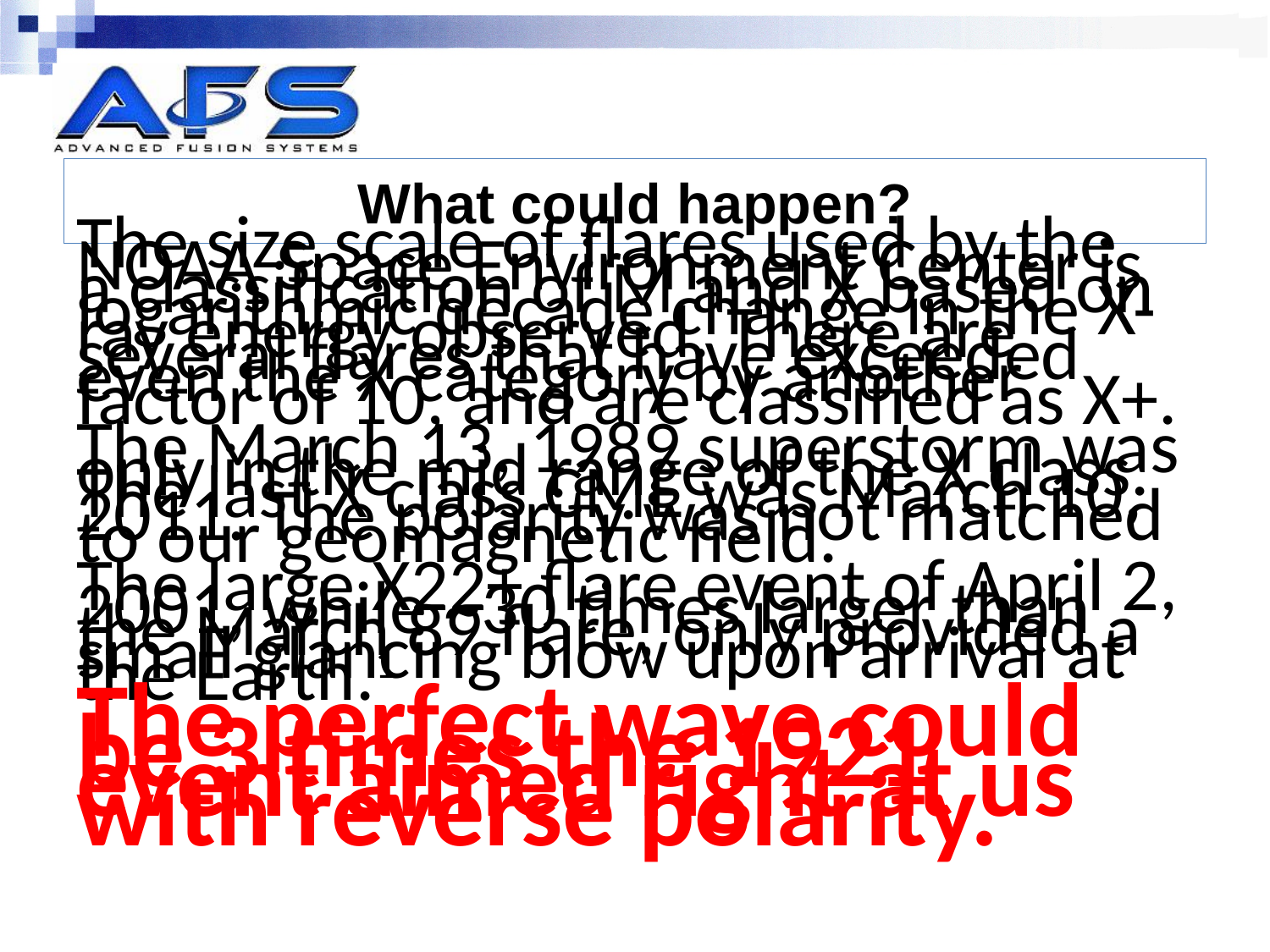

# What could happen?
The size scale of flares used by the NOAA Space Environment Center is a classification of M and X based on logarithmic decade change in the X-ray energy observed. There are several flares that have exceeded even the X category by another factor of 10, and are classified as X+.
The March 13, 1989 superstorm was only in the mid range of the X class. The last X class CME was March 10, 2011. The polarity was not matched to our geomagnetic field.
The large X22+ flare event of April 2, 2001, while ~30 times larger than the March 89 flare, only provided a small glancing blow upon arrival at the Earth.1
The perfect wave could be 3 times the 1921 event aimed right at us with reverse polarity.